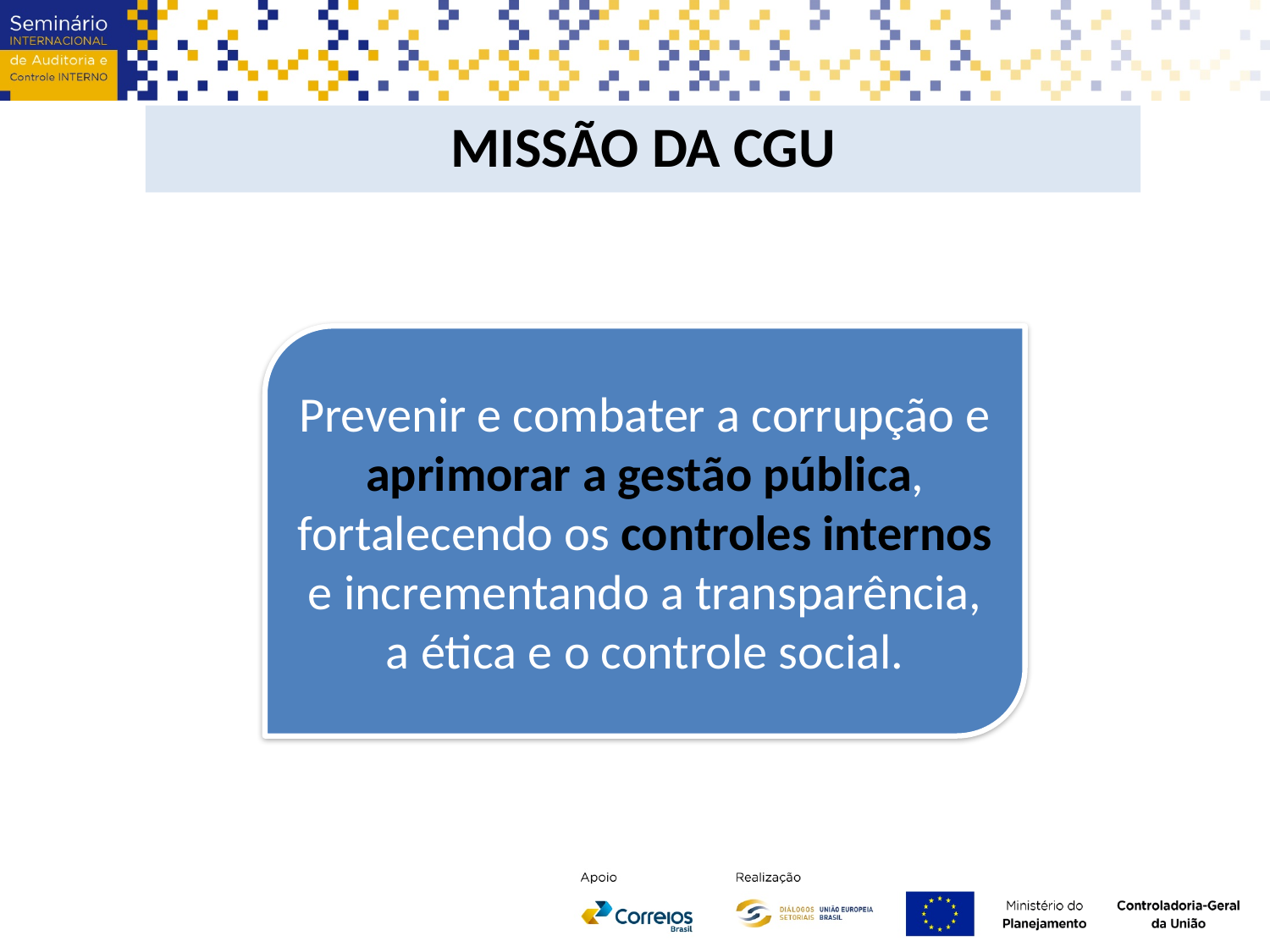

MISSÃO DA CGU
Prevenir e combater a corrupção e aprimorar a gestão pública, fortalecendo os controles internos e incrementando a transparência, a ética e o controle social.